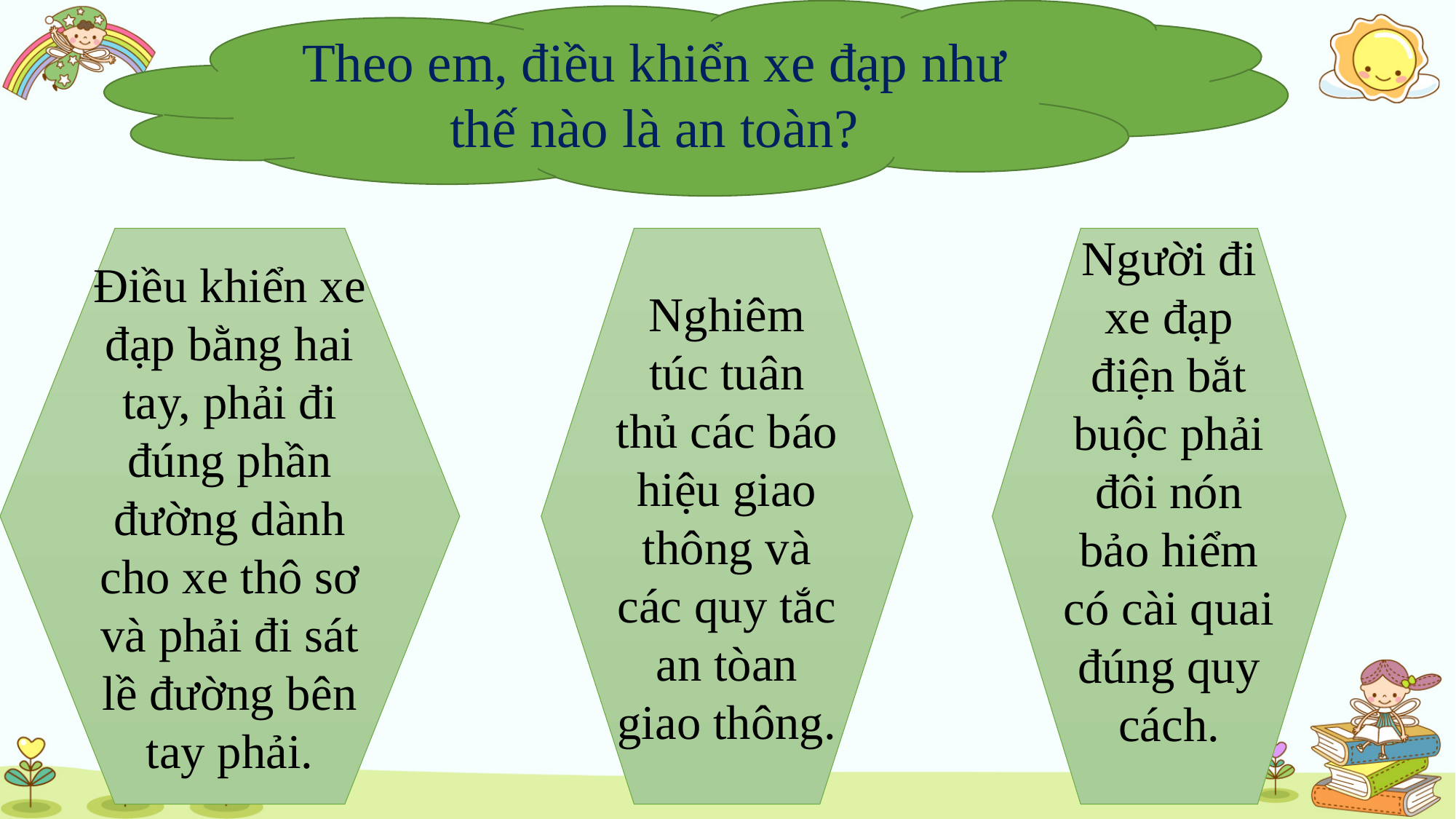

Theo em, điều khiển xe đạp như thế nào là an toàn?
Điều khiển xe đạp bằng hai tay, phải đi đúng phần đường dành cho xe thô sơ và phải đi sát lề đường bên tay phải.
Nghiêm túc tuân thủ các báo hiệu giao thông và các quy tắc an tòan giao thông.
Người đi xe đạp điện bắt buộc phải đôi nón bảo hiểm có cài quai đúng quy cách.